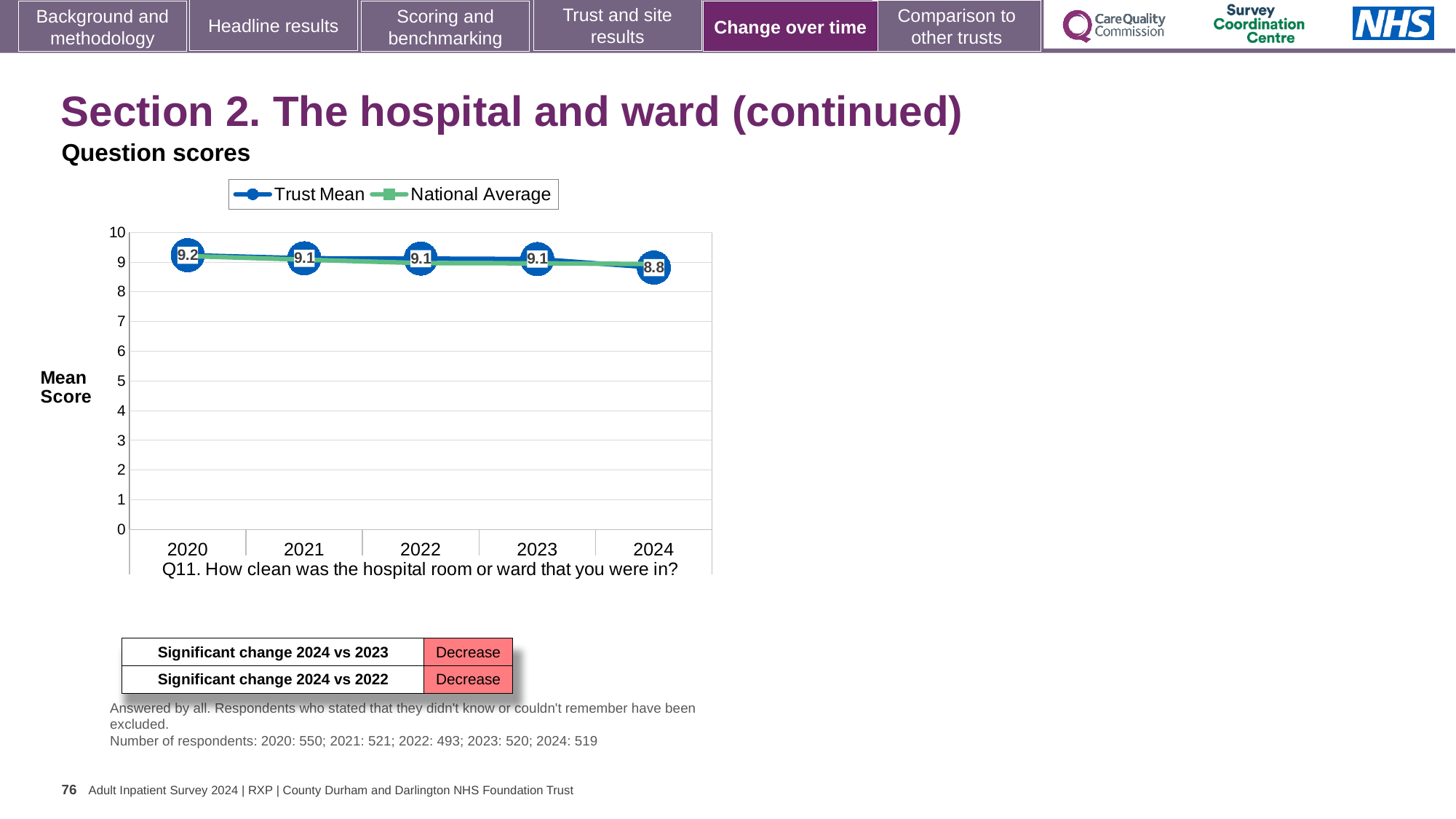

# Section 2. The hospital and ward (continued)
Question scores

### Chart

| Category | Trust Mean | National Average |
|---|---|---|
| 2020 | 9.236789439022443 | 9.207962738552904 |
| 2021 | 9.130385316022686 | 9.08391619022796 |
| 2022 | 9.121267021720303 | 8.969986640142215 |
| 2023 | 9.104975695328946 | 8.961290345076625 |
| 2024 | 8.819037134384574 | 8.937678315581023 |
| Significant change 2024 vs 2023 | Decrease |
| --- | --- |
| Significant change 2024 vs 2022 | Decrease |
Answered by all. Respondents who stated that they didn't know or couldn't remember have been excluded.
Number of respondents: 2020: 550; 2021: 521; 2022: 493; 2023: 520; 2024: 519

76